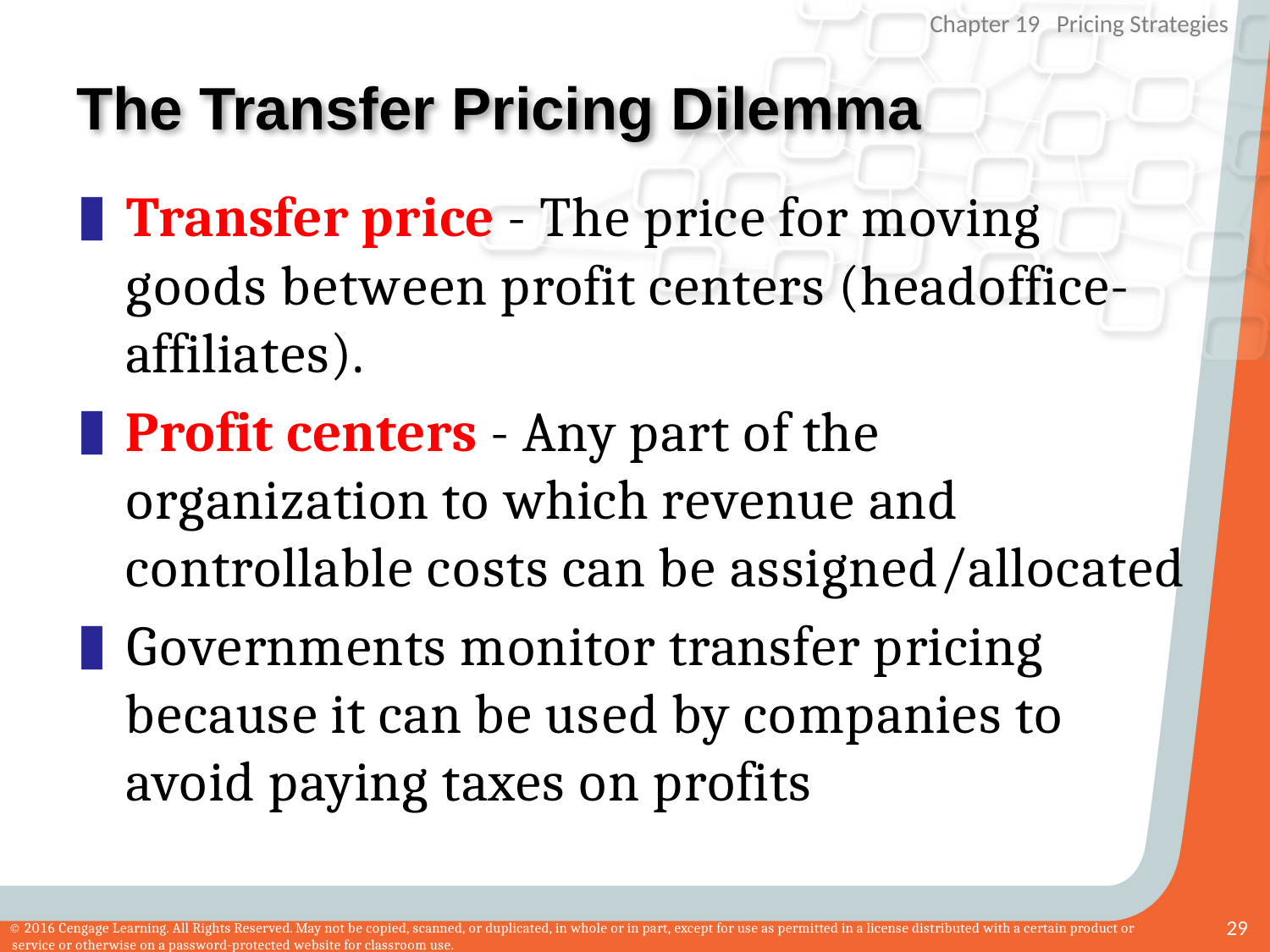

# The Transfer Pricing Dilemma
Transfer price - The price for moving goods between profit centers (headoffice-affiliates).
Profit centers - Any part of the organization to which revenue and controllable costs can be assigned/allocated
Governments monitor transfer pricing because it can be used by companies to avoid paying taxes on profits

29